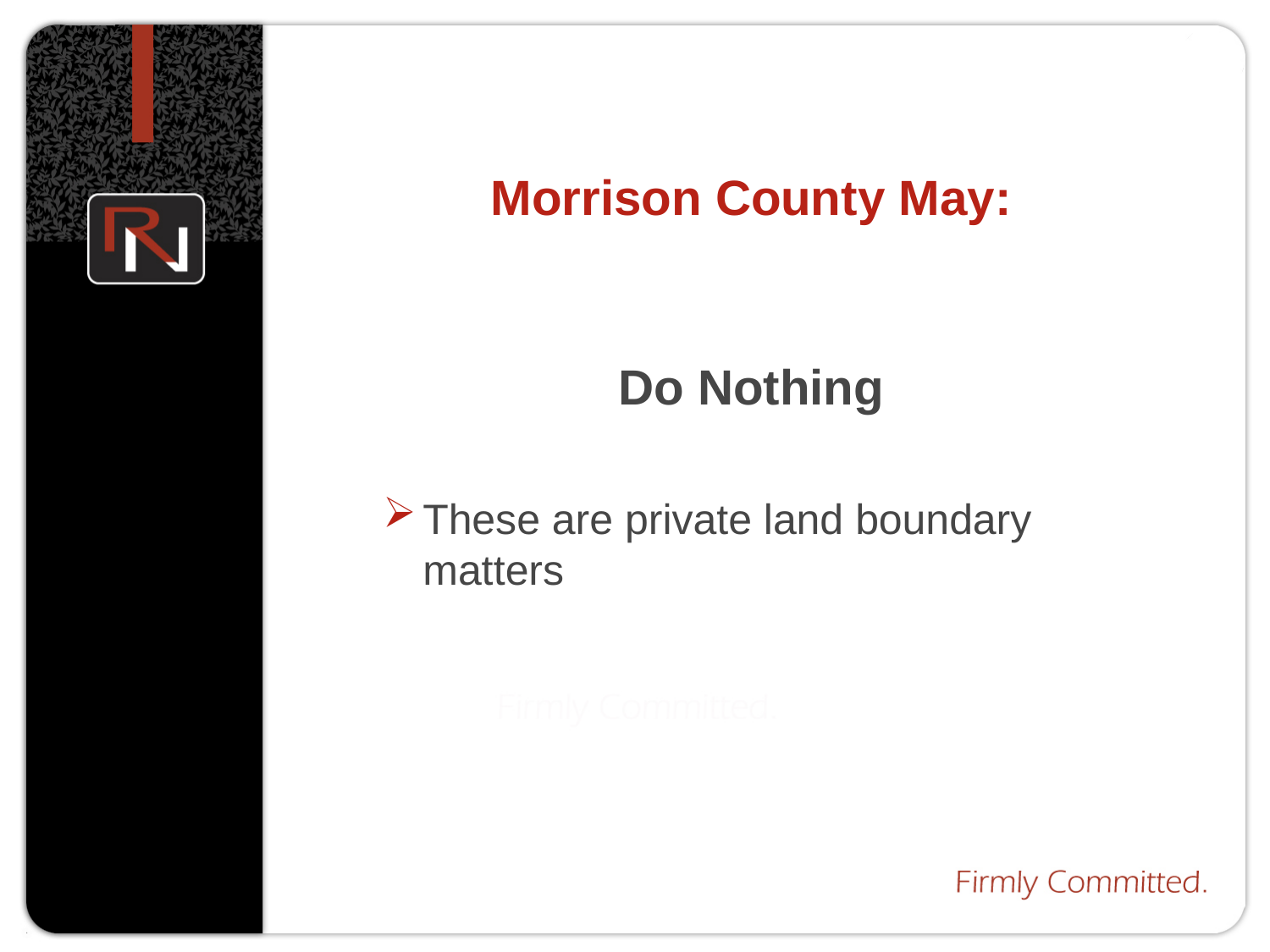

# Morrison County May:
Do Nothing

These are private land boundary matters